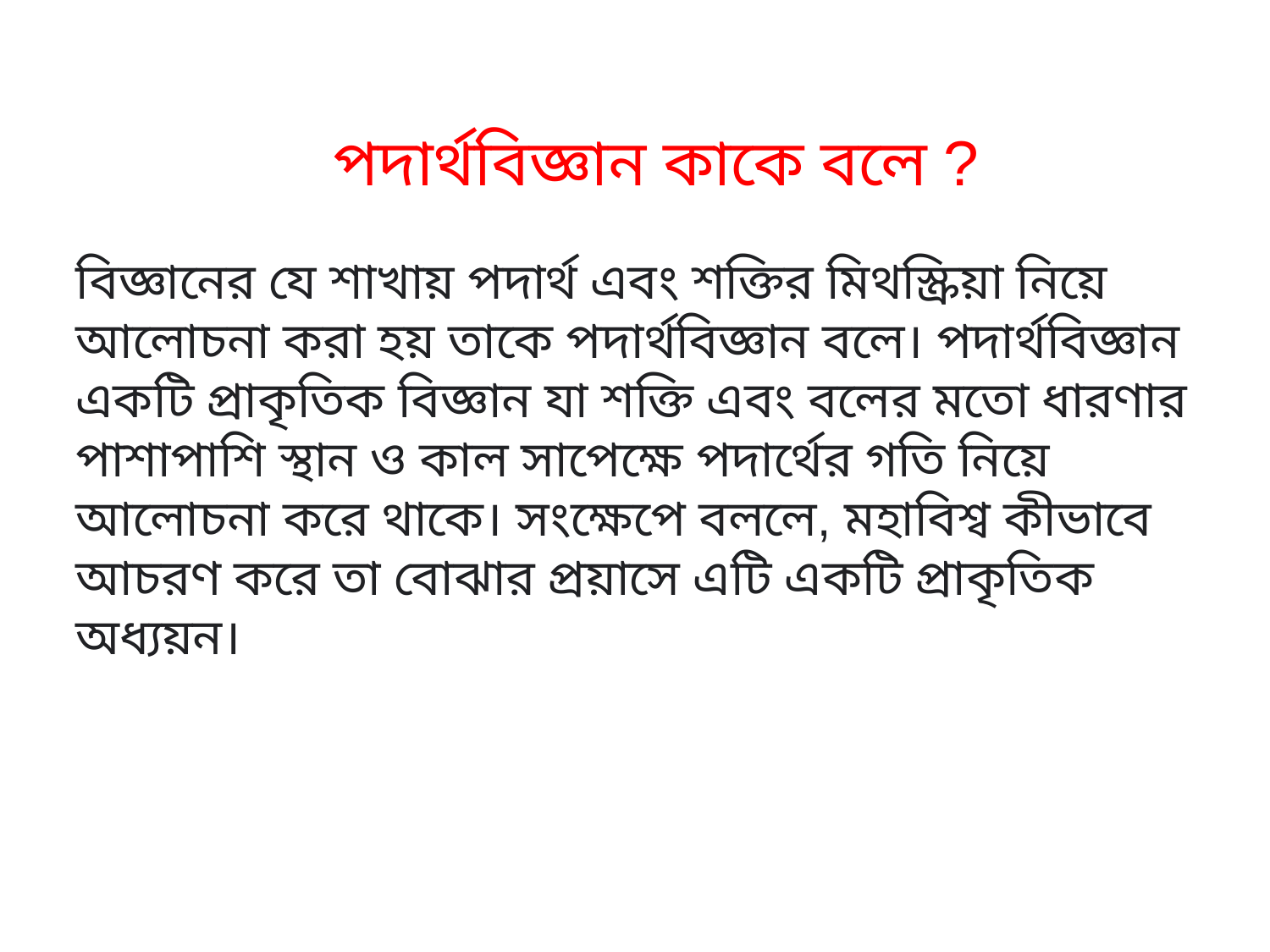

পদার্থবিজ্ঞান কাকে বলে ?
বিজ্ঞানের যে শাখায় পদার্থ এবং শক্তির মিথস্ক্রিয়া নিয়ে আলোচনা করা হয় তাকে পদার্থবিজ্ঞান বলে। পদার্থবিজ্ঞান একটি প্রাকৃতিক বিজ্ঞান যা শক্তি এবং বলের মতো ধারণার পাশাপাশি স্থান ও কাল সাপেক্ষে পদার্থের গতি নিয়ে আলোচনা করে থাকে। সংক্ষেপে বললে, মহাবিশ্ব কীভাবে আচরণ করে তা বোঝার প্রয়াসে এটি একটি প্রাকৃতিক অধ্যয়ন।
ক্লাসে মনোযোগী হও এবং কথাবলা থেকে বিরত থাকো।